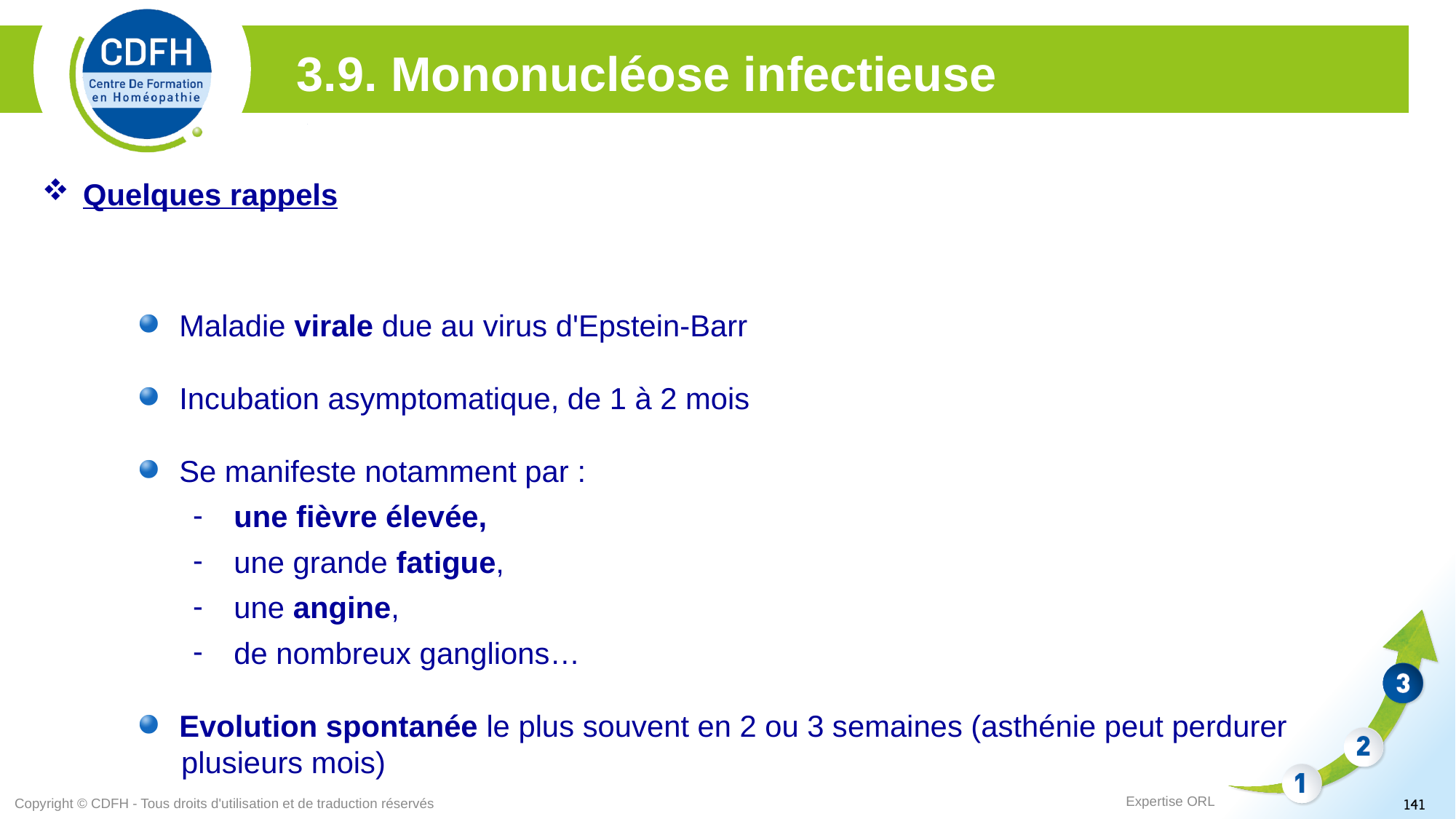

3.9. Mononucléose infectieuse

Quelques rappels

Maladie virale due au virus d'Epstein-Barr
Incubation asymptomatique, de 1 à 2 mois
Se manifeste notamment par :
une fièvre élevée,
une grande fatigue,
une angine,
de nombreux ganglions…
Evolution spontanée le plus souvent en 2 ou 3 semaines (asthénie peut perdurer
plusieurs mois)